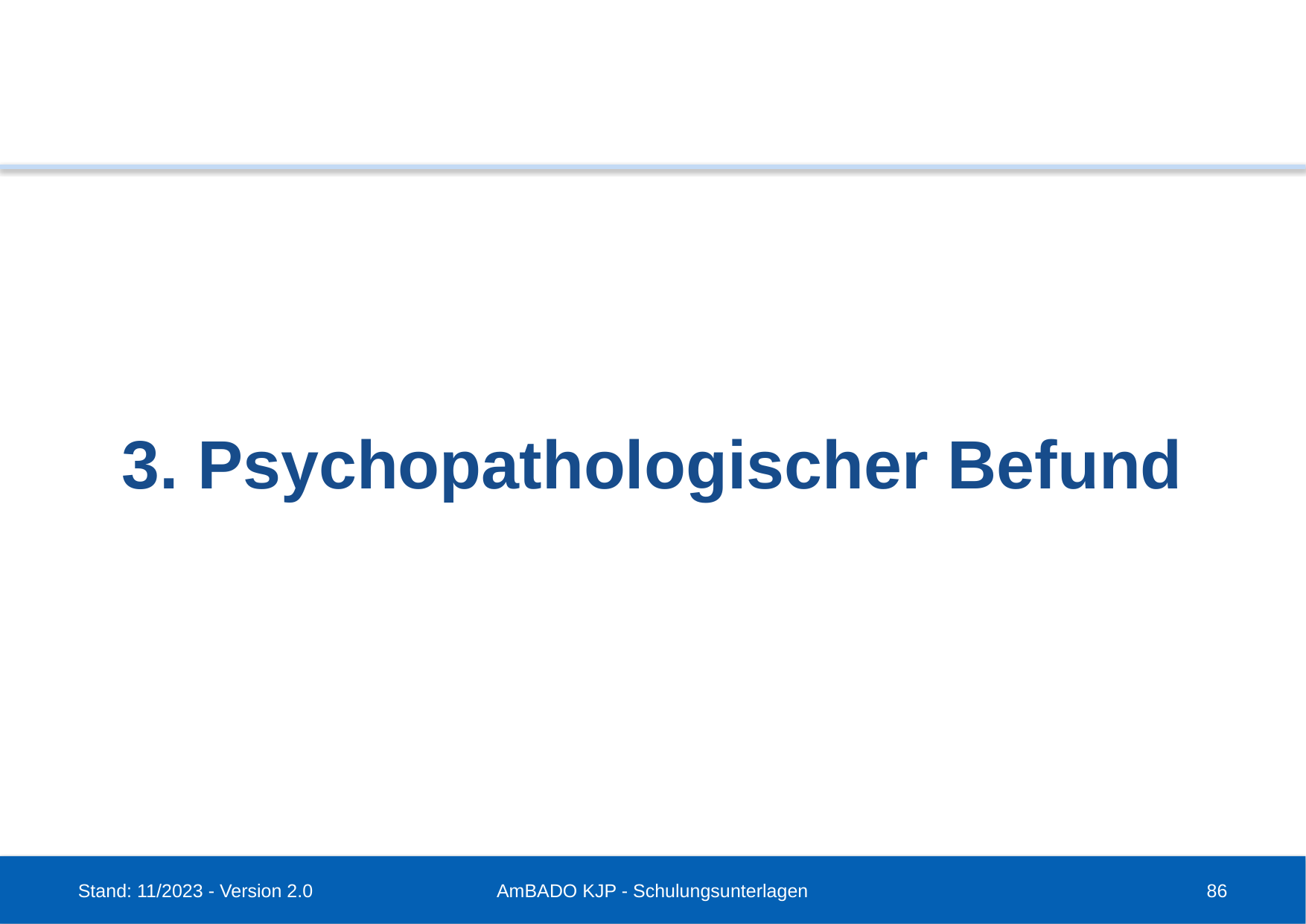

3. Psychopathologischer Befund
Stand: 11/2023 - Version 2.0
AmBADO KJP - Schulungsunterlagen
86